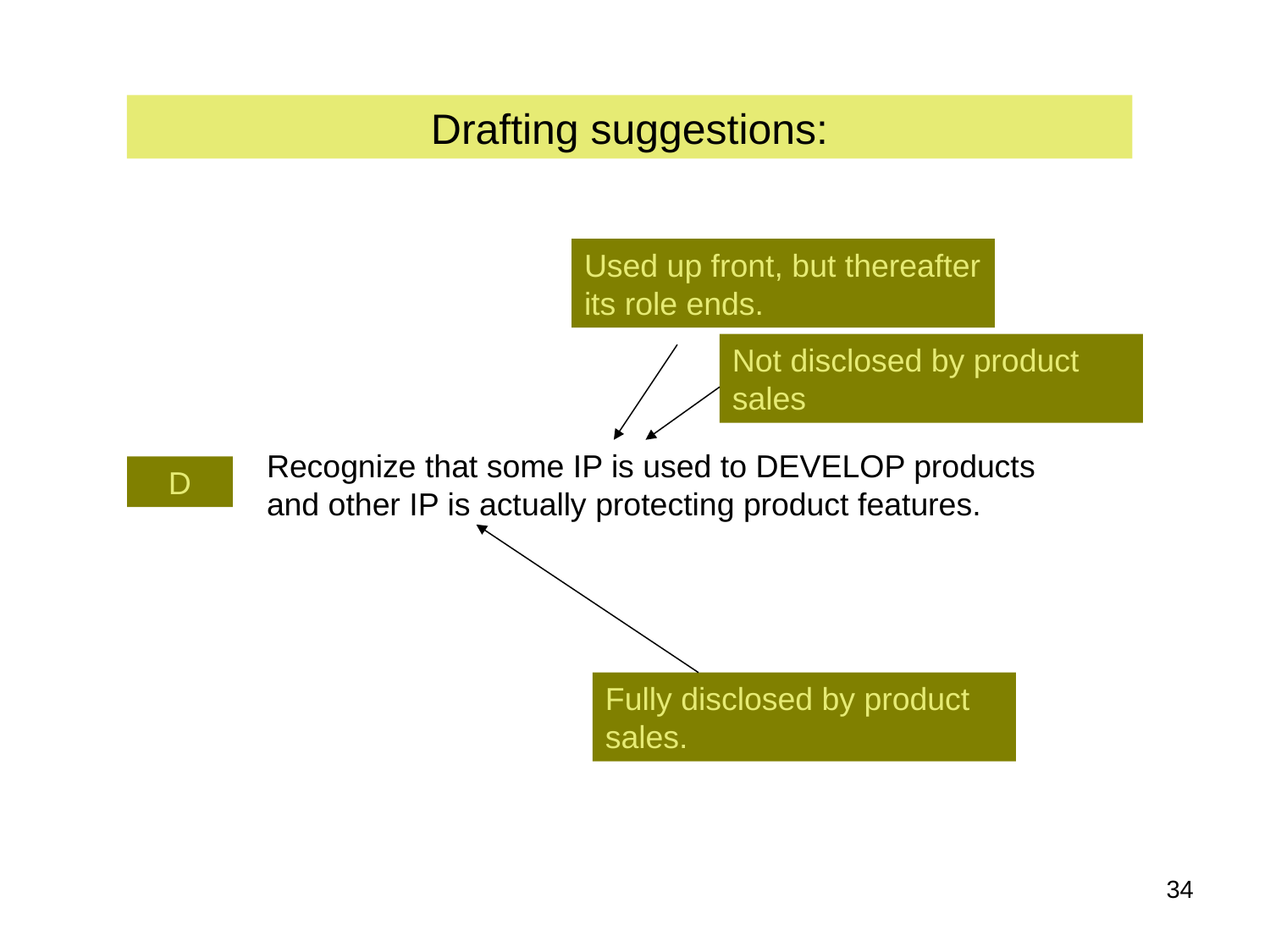

Drafting suggestions:
Used up front, but thereafter its role ends.
Not disclosed by product sales
Recognize that some IP is used to DEVELOP products and other IP is actually protecting product features.
D
Fully disclosed by product sales.
34